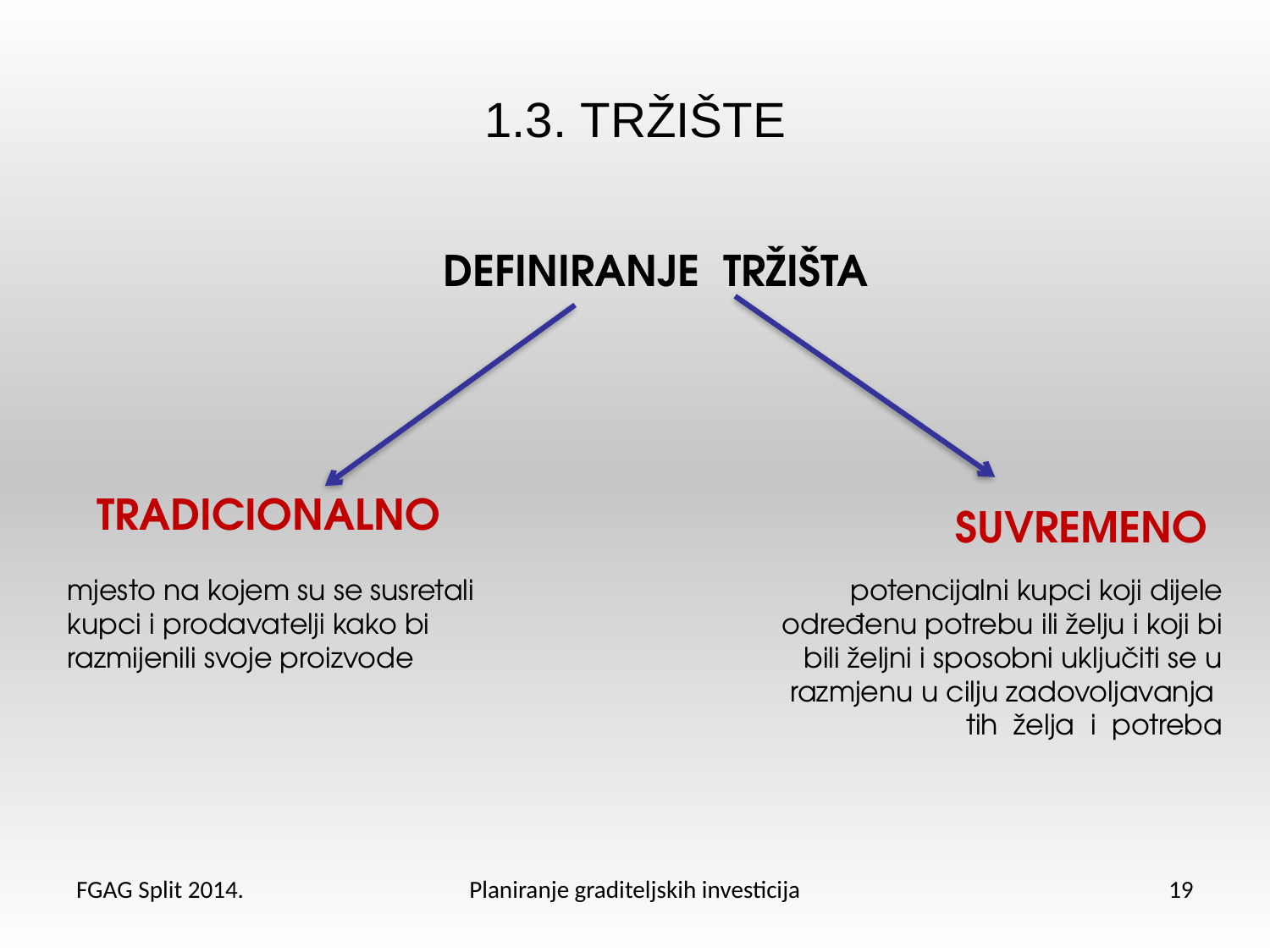

# 1.3. TRŽIŠTE
DEFINIRANJE  TRŽIŠTA

TRADICIONALNO
SUVREMENO
mjesto na kojem su se susretali kupci i prodavatelji kako bi razmijenili svoje proizvode
potencijalni kupci koji dijele određenu potrebu ili želju i koji bi bili željni i sposobni uključiti se u razmjenu u cilju zadovoljavanja  tih  želja  i  potreba
FGAG Split 2014.
Planiranje graditeljskih investicija
19